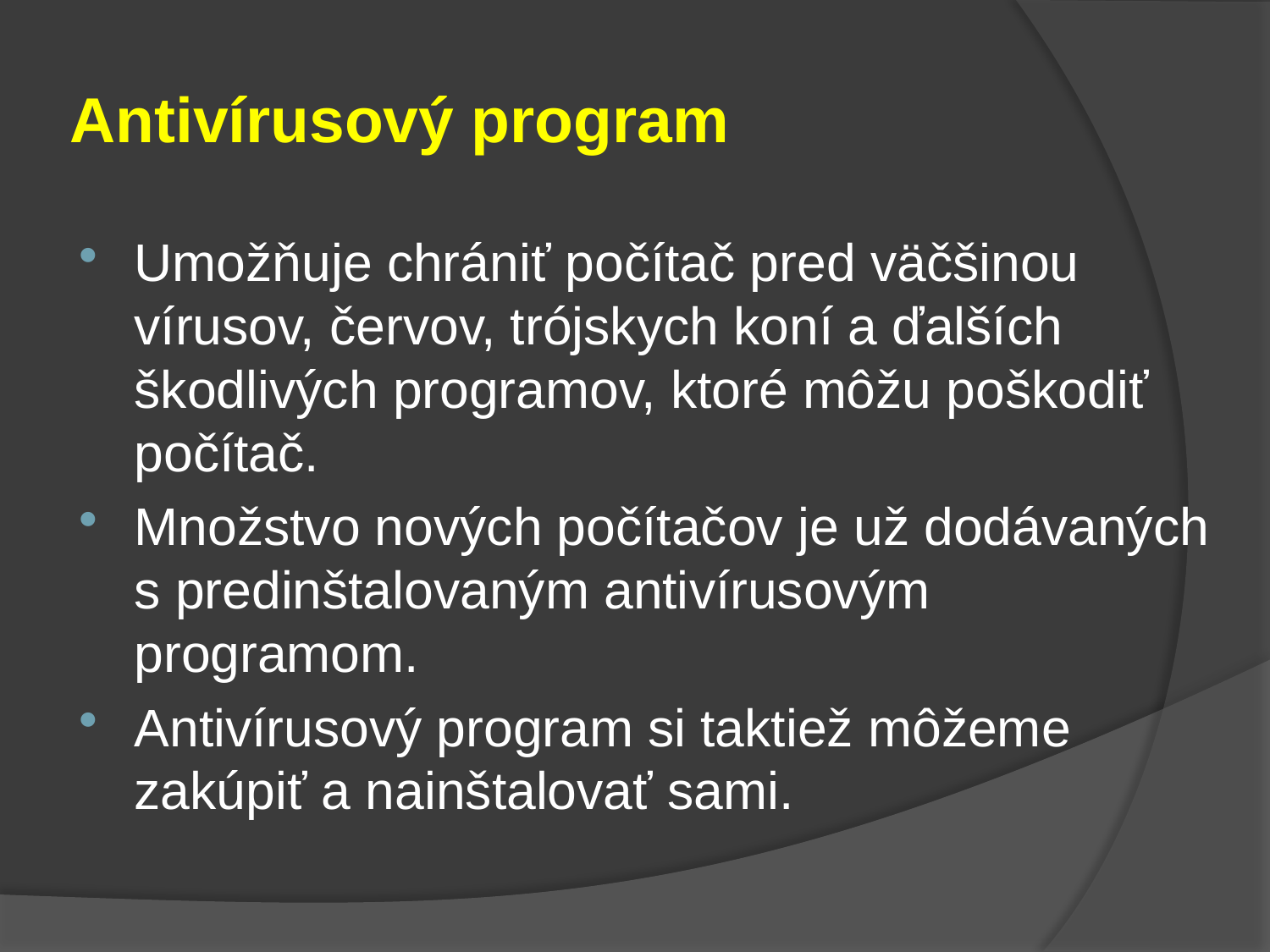

# Antivírusový program
Umožňuje chrániť počítač pred väčšinou vírusov, červov, trójskych koní a ďalších škodlivých programov, ktoré môžu poškodiť počítač.
Množstvo nových počítačov je už dodávaných s predinštalovaným antivírusovým programom.
Antivírusový program si taktiež môžeme zakúpiť a nainštalovať sami.